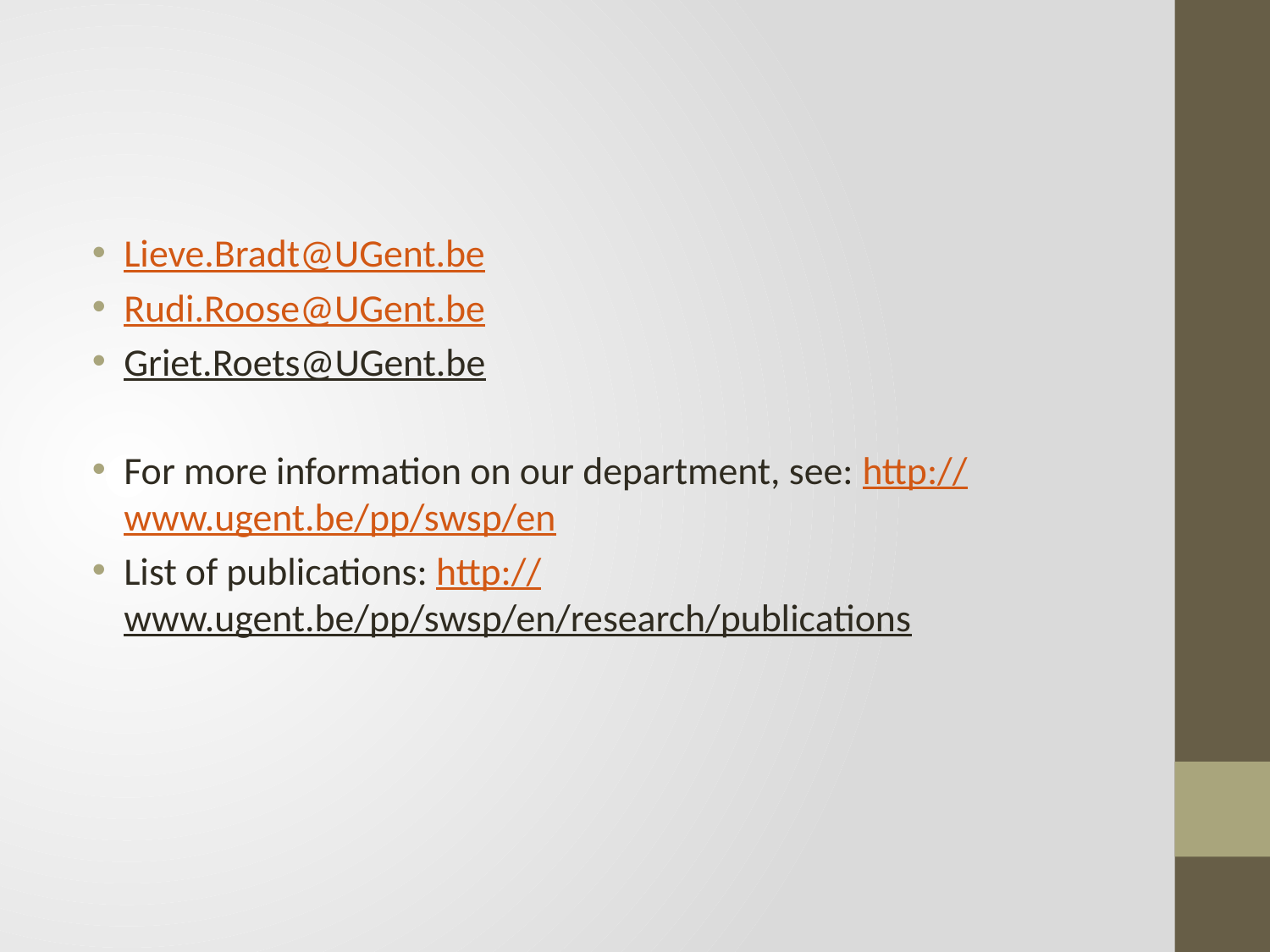

#
Lieve.Bradt@UGent.be
Rudi.Roose@UGent.be
Griet.Roets@UGent.be

For more information on our department, see: http://www.ugent.be/pp/swsp/en
List of publications: http://www.ugent.be/pp/swsp/en/research/publications